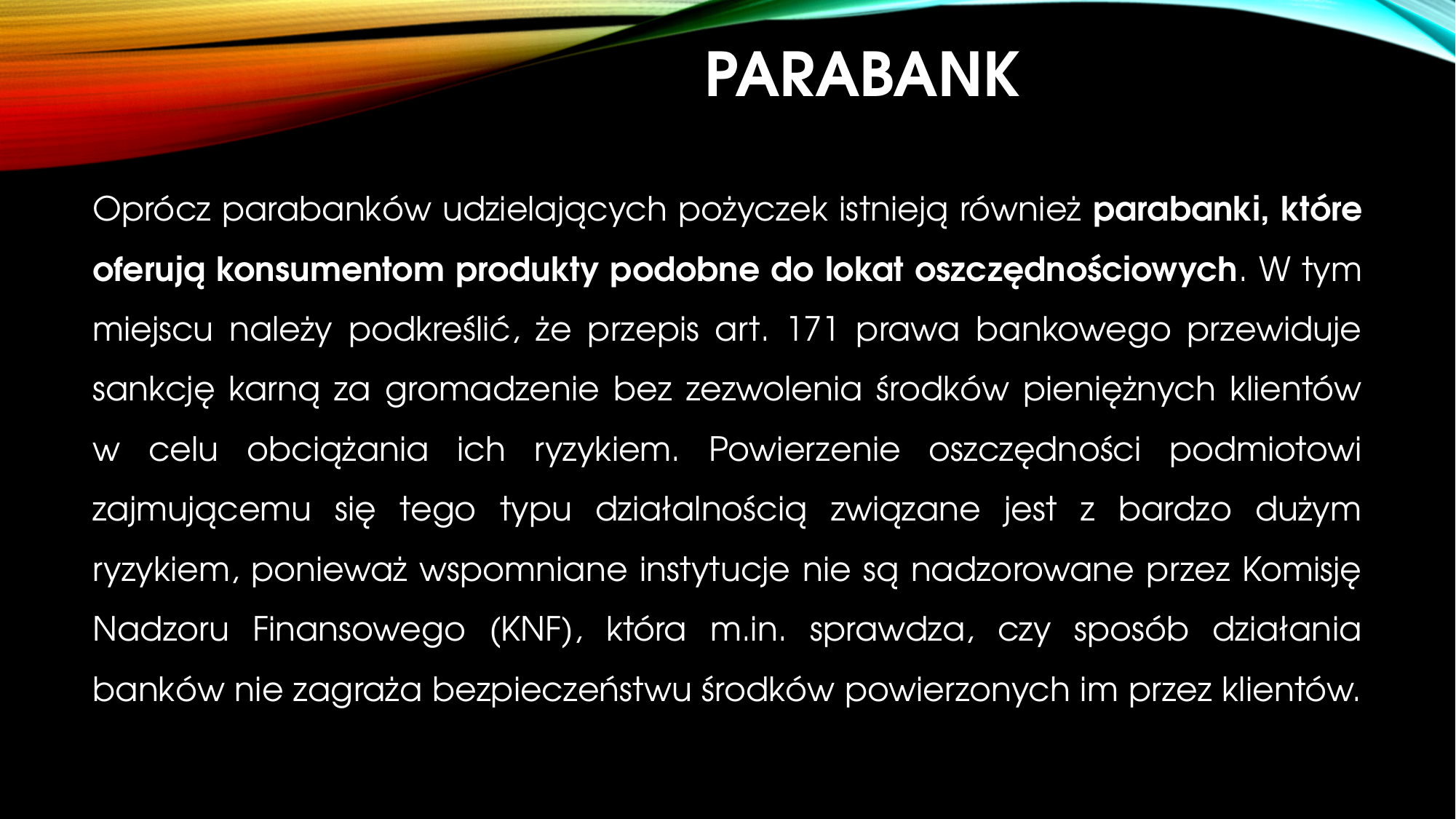

# parabank
Oprócz parabanków udzielających pożyczek istnieją również parabanki, które oferują konsumentom produkty podobne do lokat oszczędnościowych. W tym miejscu należy podkreślić, że przepis art. 171 prawa bankowego przewiduje sankcję karną za gromadzenie bez zezwolenia środków pieniężnych klientów w celu obciążania ich ryzykiem. Powierzenie oszczędności podmiotowi zajmującemu się tego typu działalnością związane jest z bardzo dużym ryzykiem, ponieważ wspomniane instytucje nie są nadzorowane przez Komisję Nadzoru Finansowego (KNF), która m.in. sprawdza, czy sposób działania banków nie zagraża bezpieczeństwu środków powierzonych im przez klientów.